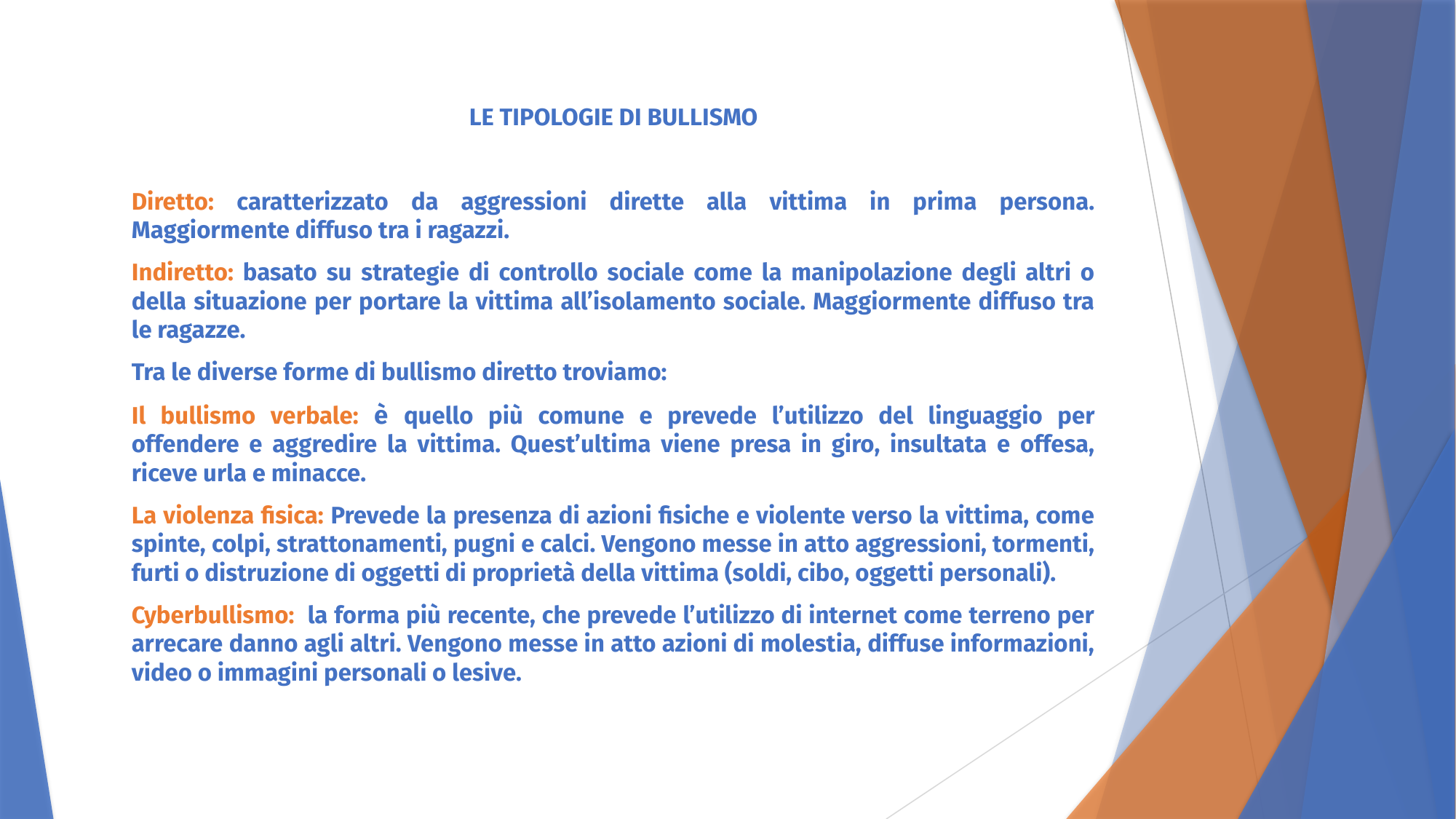

LE TIPOLOGIE DI BULLISMO

Diretto: caratterizzato da aggressioni dirette alla vittima in prima persona. Maggiormente diffuso tra i ragazzi.
Indiretto: basato su strategie di controllo sociale come la manipolazione degli altri o della situazione per portare la vittima all’isolamento sociale. Maggiormente diffuso tra le ragazze.
Tra le diverse forme di bullismo diretto troviamo:
Il bullismo verbale: è quello più comune e prevede l’utilizzo del linguaggio per offendere e aggredire la vittima. Quest’ultima viene presa in giro, insultata e offesa, riceve urla e minacce.
La violenza fisica: Prevede la presenza di azioni fisiche e violente verso la vittima, come spinte, colpi, strattonamenti, pugni e calci. Vengono messe in atto aggressioni, tormenti, furti o distruzione di oggetti di proprietà della vittima (soldi, cibo, oggetti personali).
Cyberbullismo:  la forma più recente, che prevede l’utilizzo di internet come terreno per arrecare danno agli altri. Vengono messe in atto azioni di molestia, diffuse informazioni, video o immagini personali o lesive.